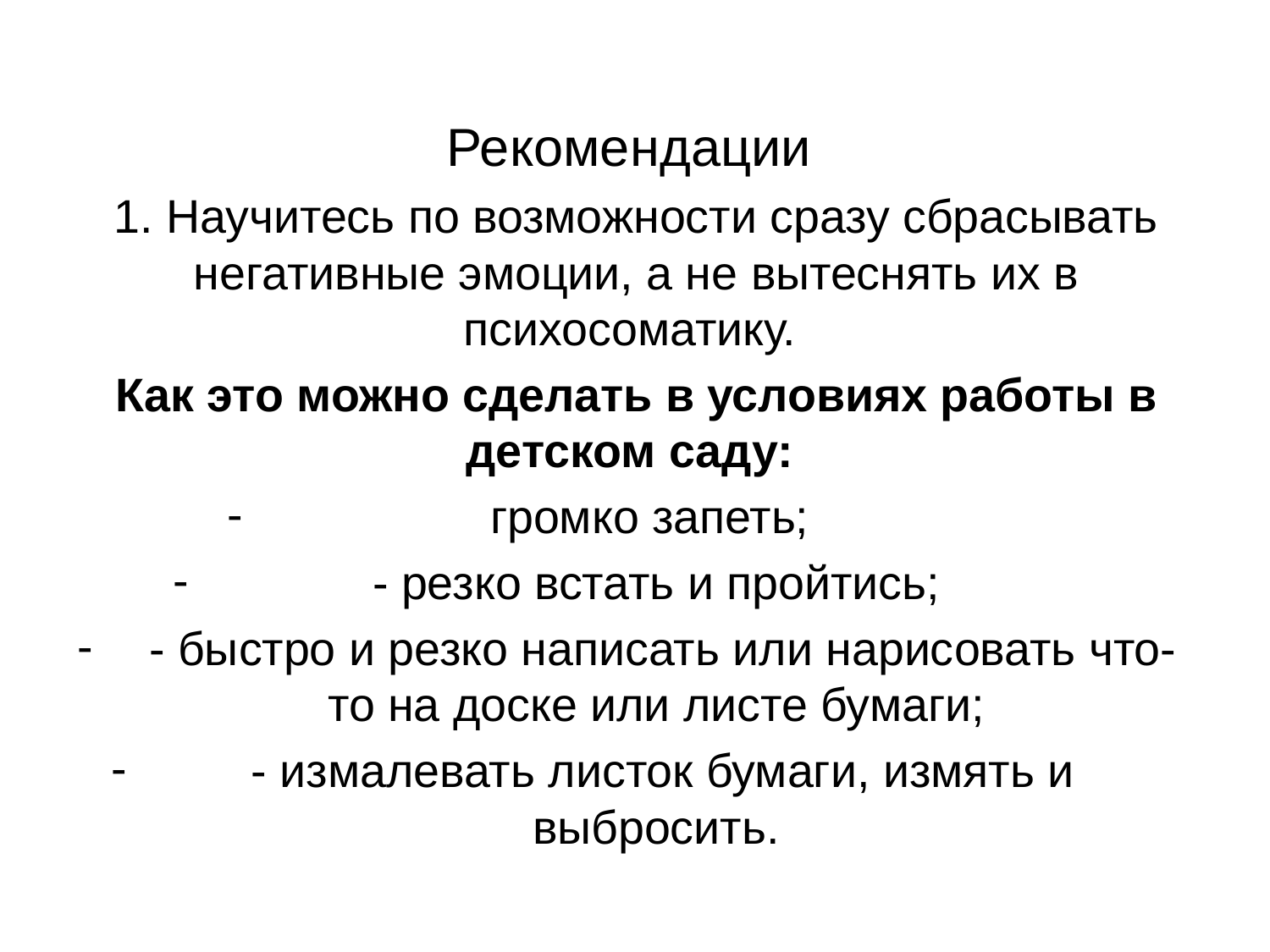

Рекомендации
1. Научитесь по возможности сразу сбрасывать негативные эмоции, а не вытеснять их в психосоматику.
Как это можно сделать в условиях работы в детском саду:
громко запеть;
- резко встать и пройтись;
 - быстро и резко написать или нарисовать что-то на доске или листе бумаги;
 - измалевать листок бумаги, измять и выбросить.